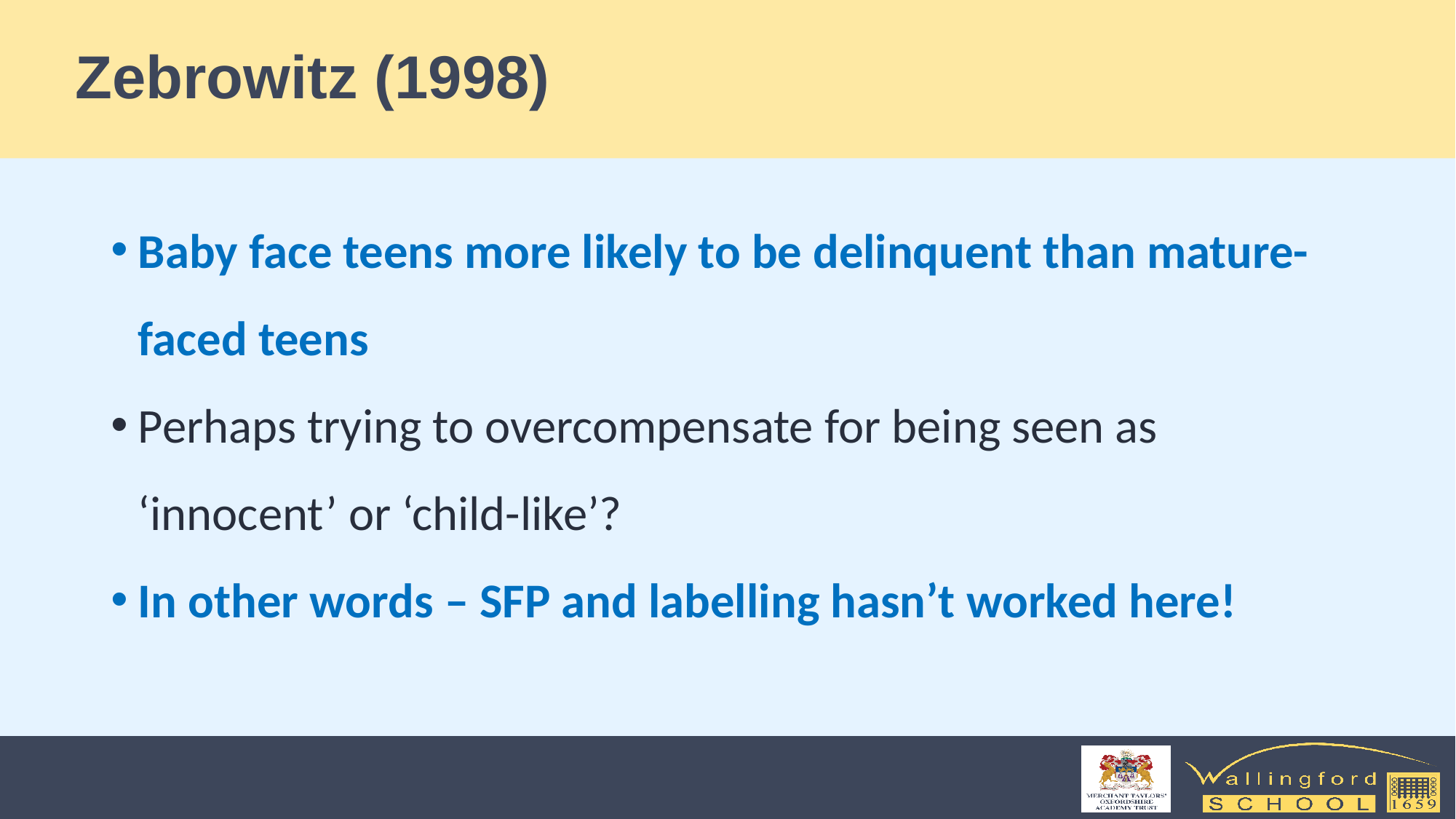

# Zebrowitz (1998)
Baby face teens more likely to be delinquent than mature-faced teens
Perhaps trying to overcompensate for being seen as ‘innocent’ or ‘child-like’?
In other words – SFP and labelling hasn’t worked here!